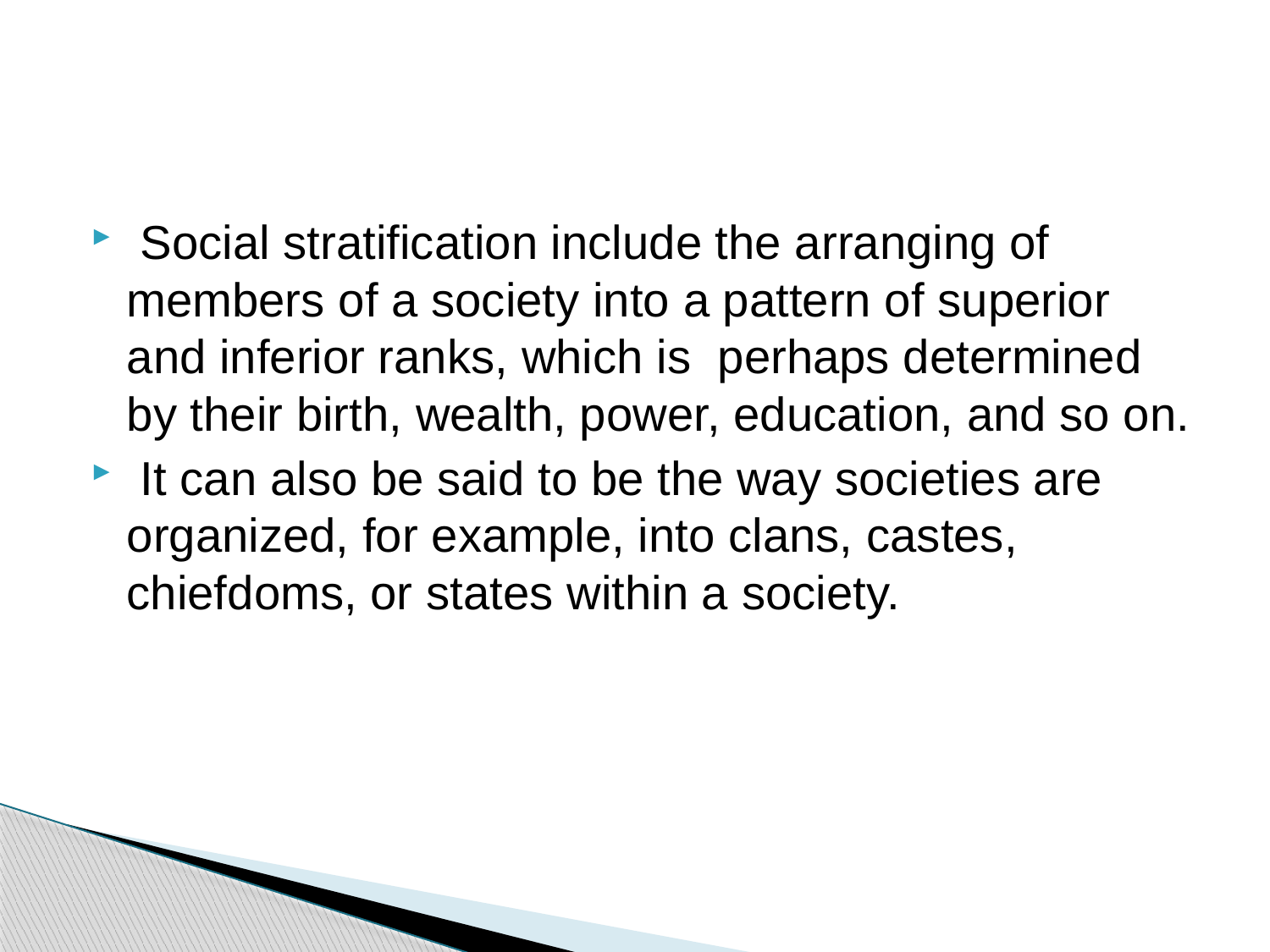

#
 Social stratification include the arranging of members of a society into a pattern of superior and inferior ranks, which is  perhaps determined by their birth, wealth, power, education, and so on.
 It can also be said to be the way societies are organized, for example, into clans, castes, chiefdoms, or states within a society.